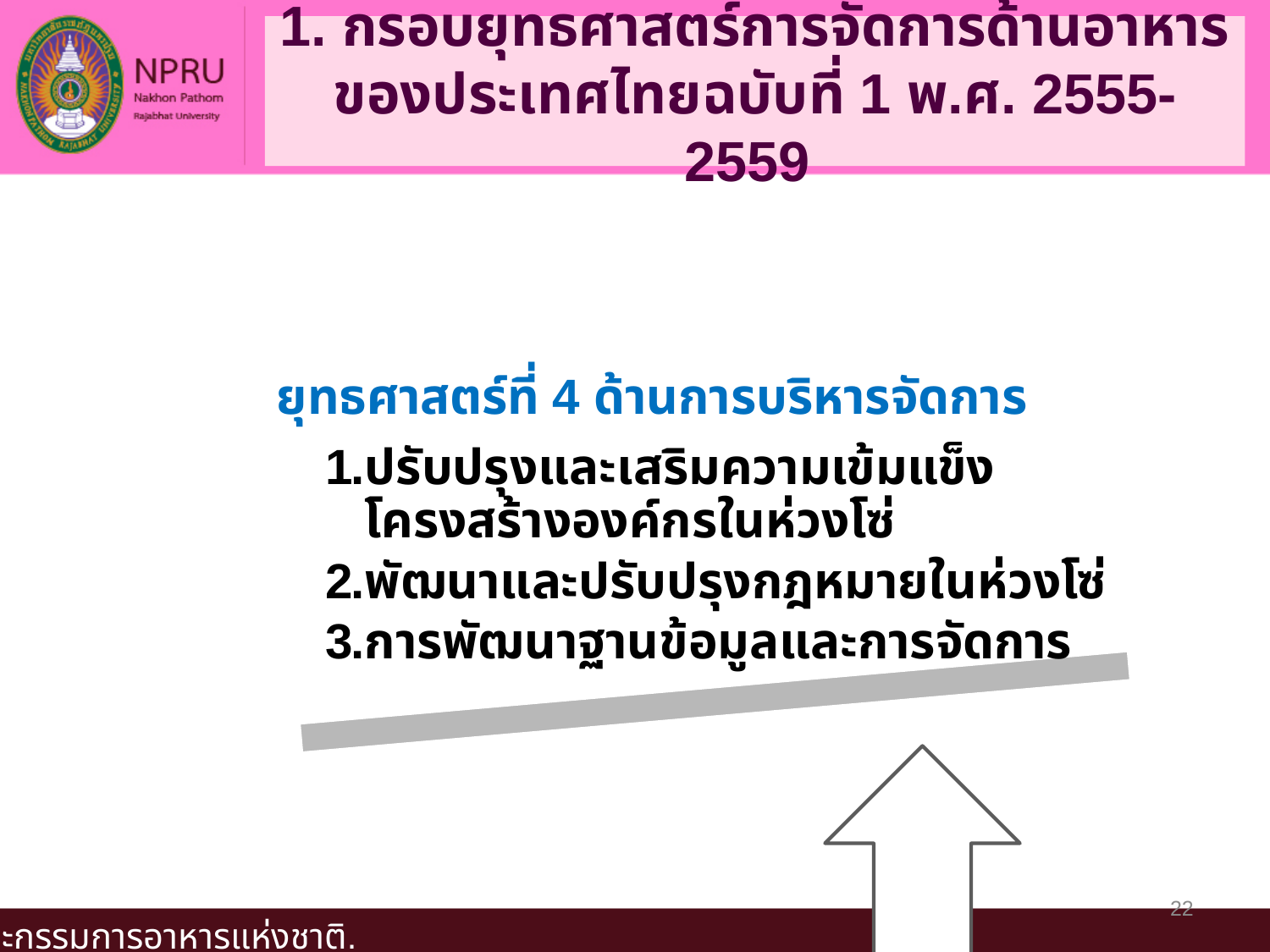

# 1. กรอบยุทธศาสตร์การจัดการด้านอาหารของประเทศไทยฉบับที่ 1 พ.ศ. 2555-2559

ยุทธศาสตร์ที่ 4 ด้านการบริหารจัดการ
ปรับปรุงและเสริมความเข้มแข็งโครงสร้างองค์กรในห่วงโซ่
พัฒนาและปรับปรุงกฎหมายในห่วงโซ่
การพัฒนาฐานข้อมูลและการจัดการ

22
คณะกรรมการอาหารแห่งชาติ.